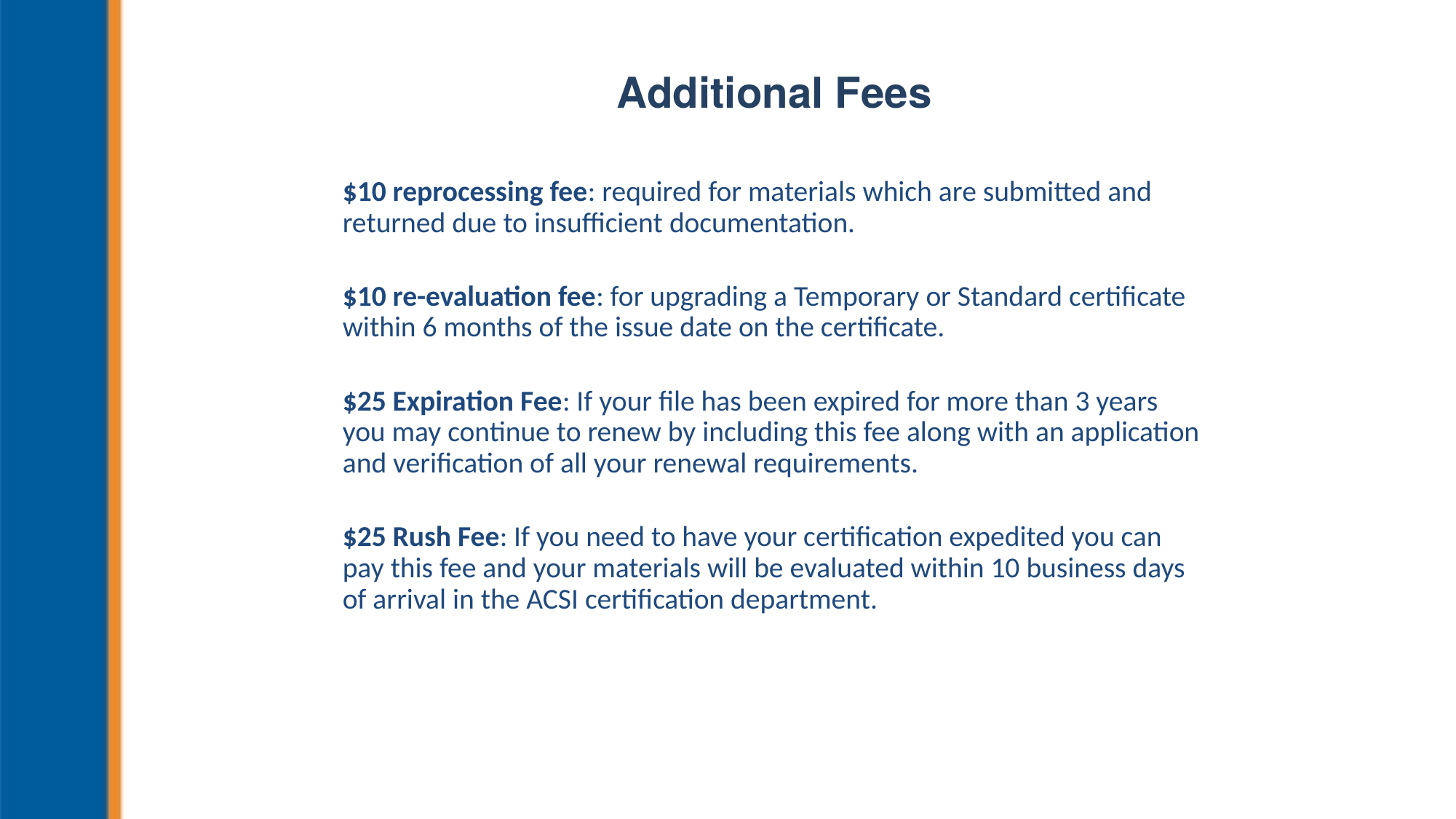

# Additional Fees
$10 reprocessing fee: required for materials which are submitted and returned due to insufficient documentation.

$10 re-evaluation fee: for upgrading a Temporary or Standard certificate within 6 months of the issue date on the certificate.

$25 Expiration Fee: If your file has been expired for more than 3 years you may continue to renew by including this fee along with an application and verification of all your renewal requirements.

$25 Rush Fee: If you need to have your certification expedited you can pay this fee and your materials will be evaluated within 10 business days of arrival in the ACSI certification department.